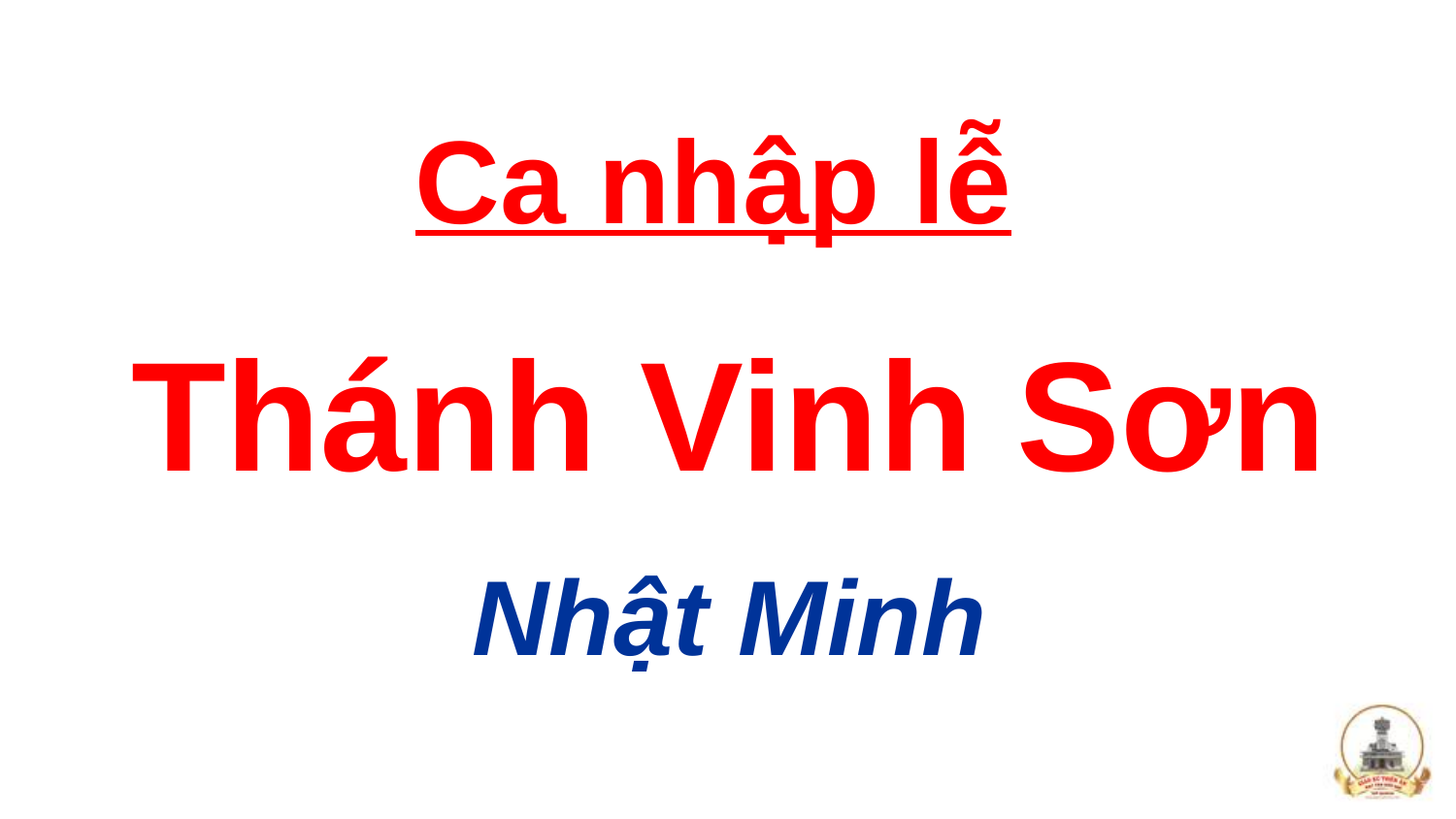

Ca nhập lễ
Thánh Vinh Sơn
Nhật Minh